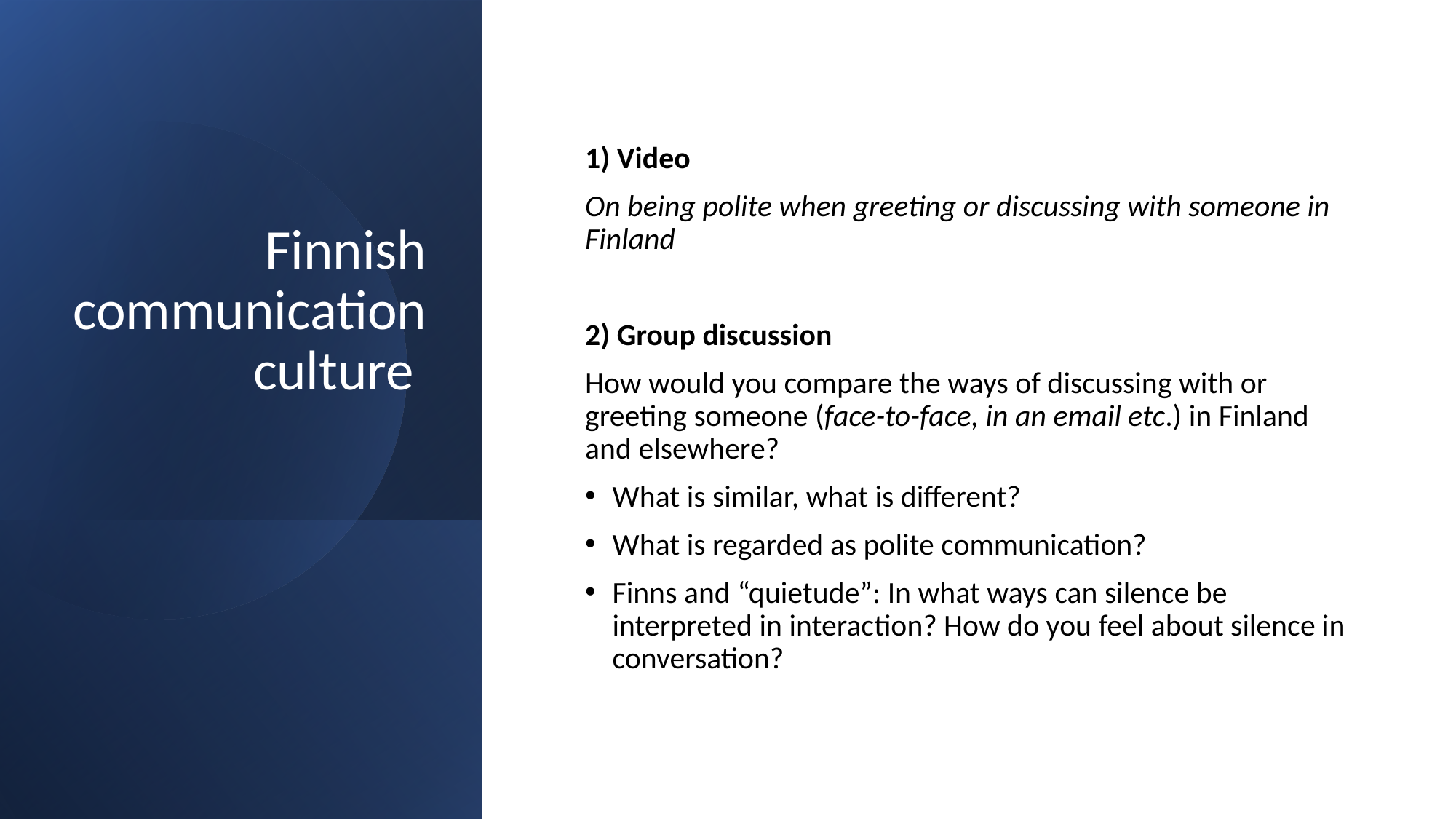

# Finnish communication culture
1) Video
On being polite when greeting or discussing with someone in Finland

2) Group discussion
How would you compare the ways of discussing with or greeting someone (face-to-face, in an email etc.) in Finland and elsewhere?
What is similar, what is different?
What is regarded as polite communication?
Finns and “quietude”: In what ways can silence be interpreted in interaction? How do you feel about silence in conversation?